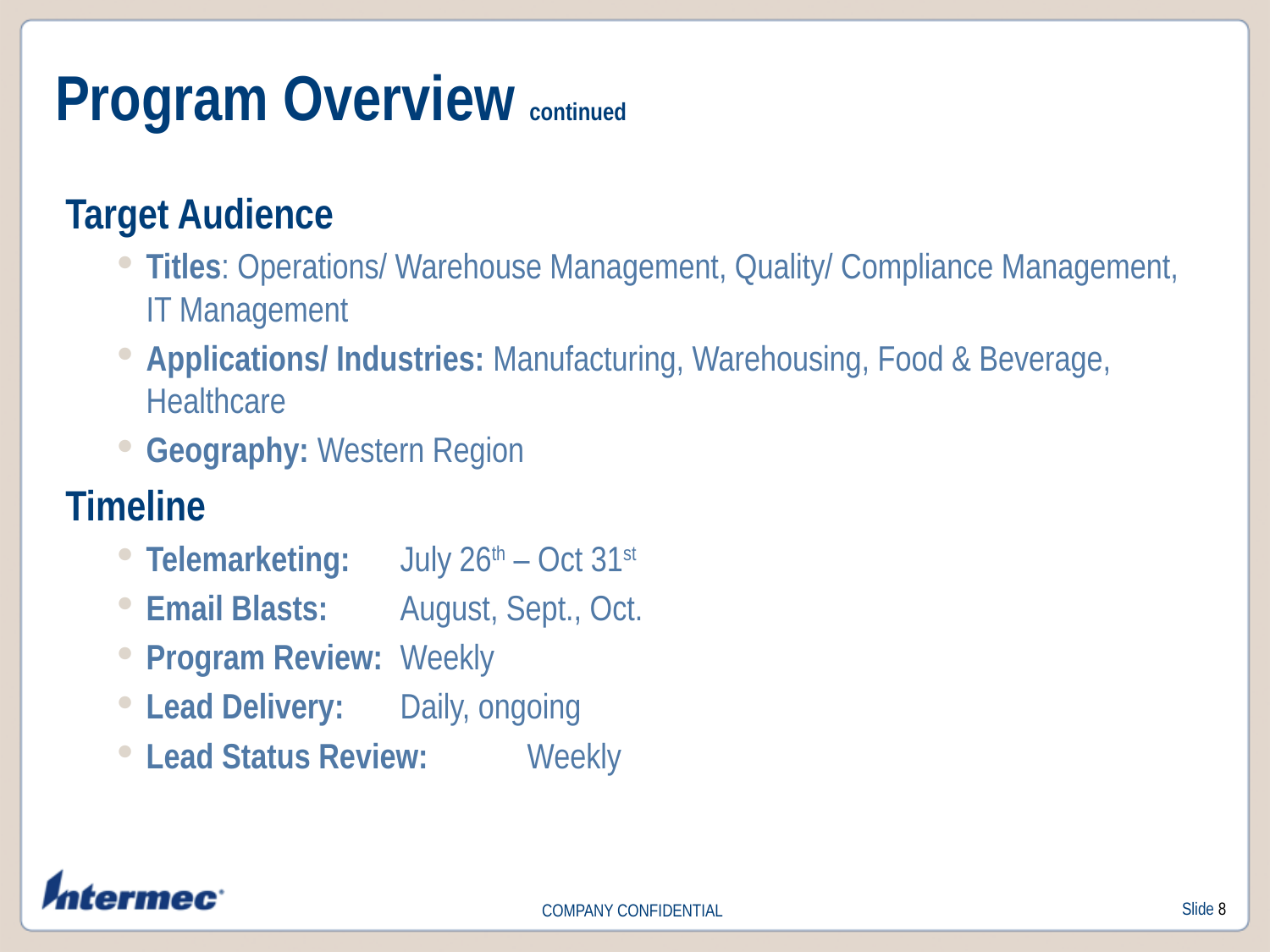

# Program Overview continued
Target Audience
Titles: Operations/ Warehouse Management, Quality/ Compliance Management, IT Management
Applications/ Industries: Manufacturing, Warehousing, Food & Beverage, Healthcare
Geography: Western Region
Timeline
Telemarketing: 	July 26th – Oct 31st
Email Blasts:	August, Sept., Oct.
Program Review:	Weekly
Lead Delivery:	Daily, ongoing
Lead Status Review:	Weekly